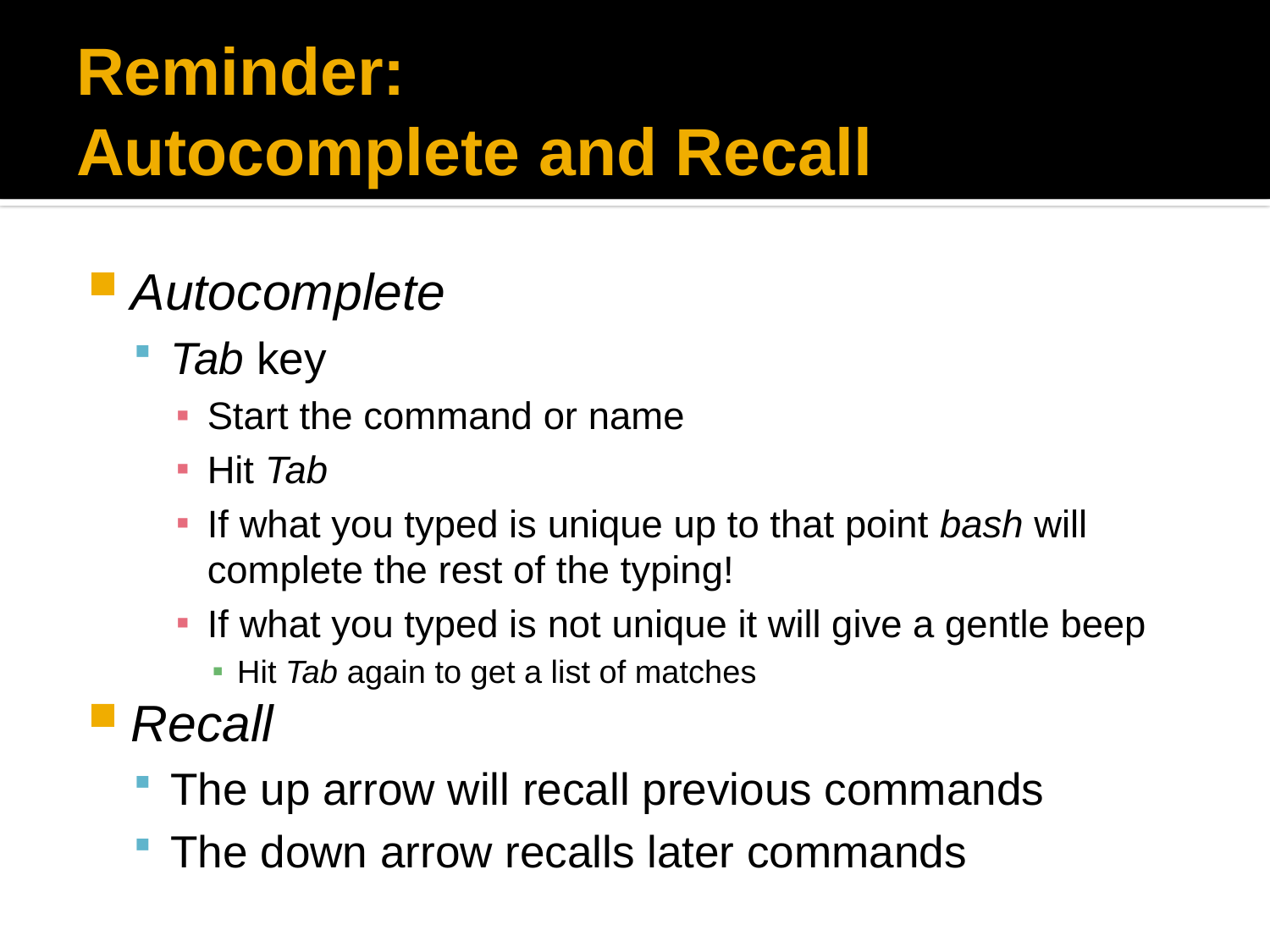

# Reminder: Autocomplete and Recall
Autocomplete
Tab key
Start the command or name
Hit Tab
If what you typed is unique up to that point bash will complete the rest of the typing!
If what you typed is not unique it will give a gentle beep
Hit Tab again to get a list of matches
Recall
The up arrow will recall previous commands
The down arrow recalls later commands